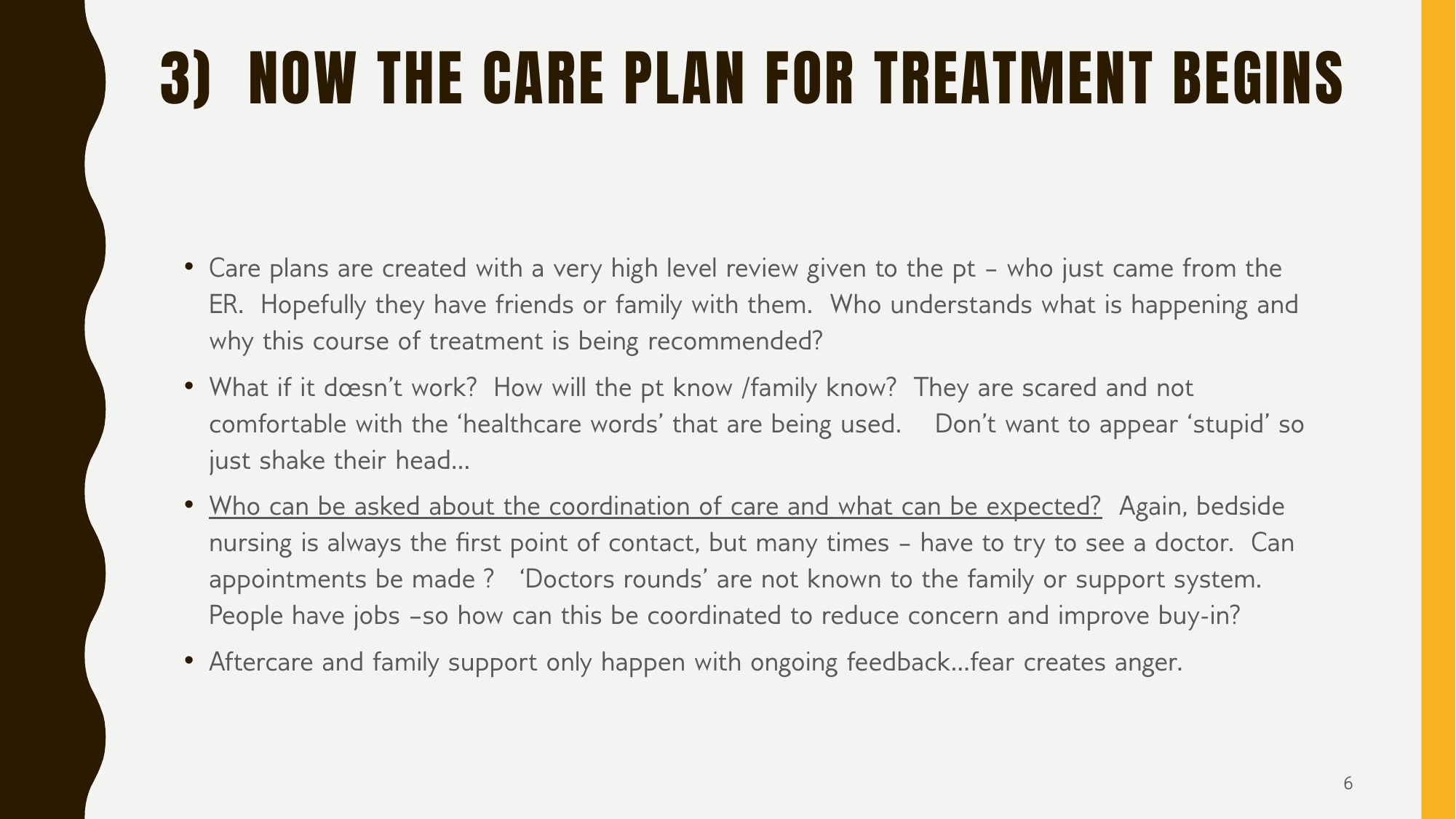

# 3)  Now the care plan for treatment begins
Care plans are created with a very high level review given to the pt – who just came from the ER.  Hopefully they have friends or family with them.  Who understands what is happening and why this course of treatment is being recommended?
What if it doesn’t work?  How will the pt know /family know?  They are scared and not comfortable with the ‘healthcare words’ that are being used.    Don’t want to appear ‘stupid’ so just shake their head…
Who can be asked about the coordination of care and what can be expected?  Again, bedside nursing is always the first point of contact, but many times – have to try to see a doctor.  Can appointments be made ?   ‘Doctors rounds’ are not known to the family or support system.  People have jobs –so how can this be coordinated to reduce concern and improve buy-in?
Aftercare and family support only happen with ongoing feedback…fear creates anger.

6